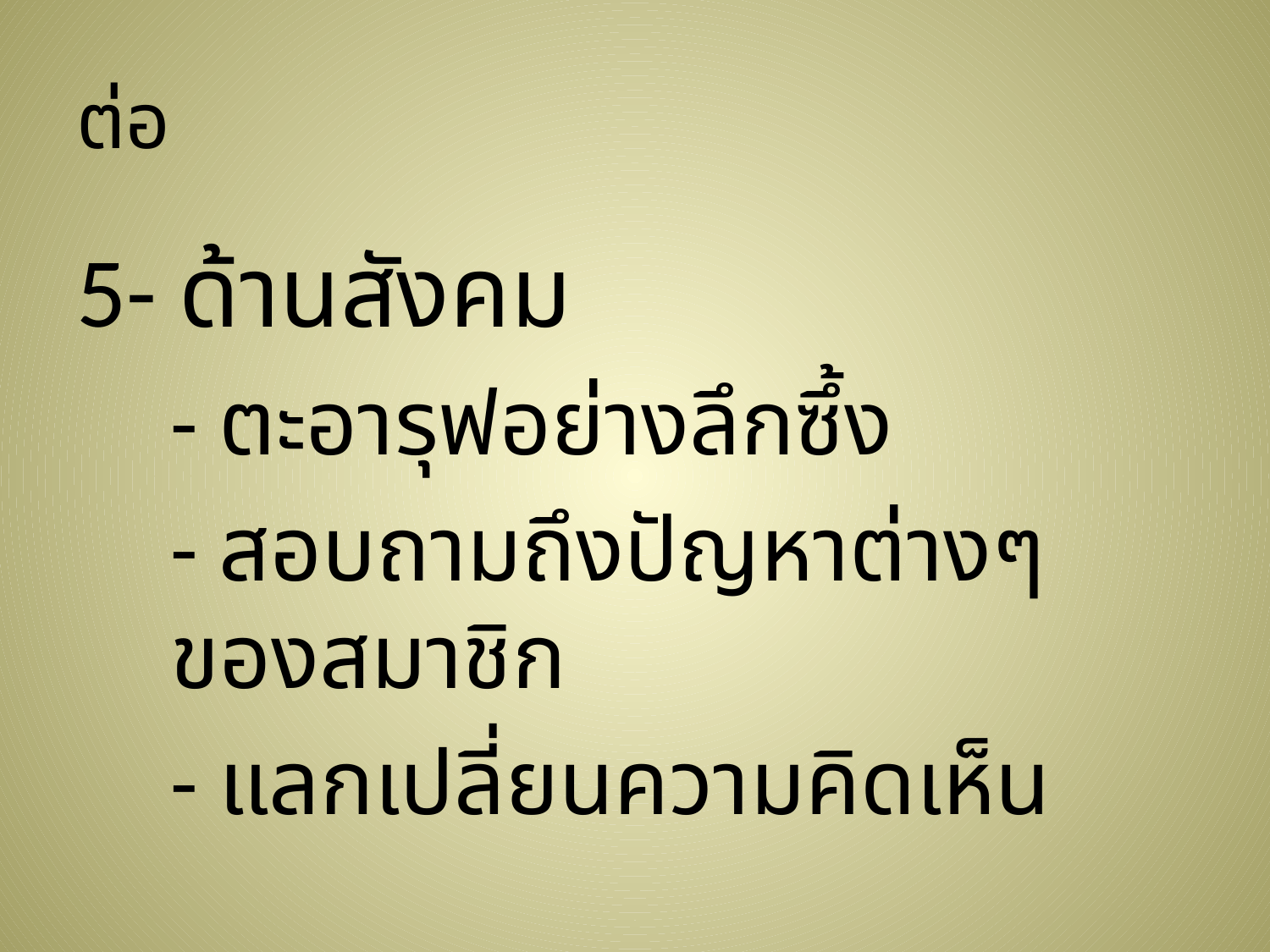

# ต่อ
5- ด้านสังคม
	- ตะอารุฟอย่างลึกซึ้ง
	- สอบถามถึงปัญหาต่างๆของสมาชิก
	- แลกเปลี่ยนความคิดเห็น